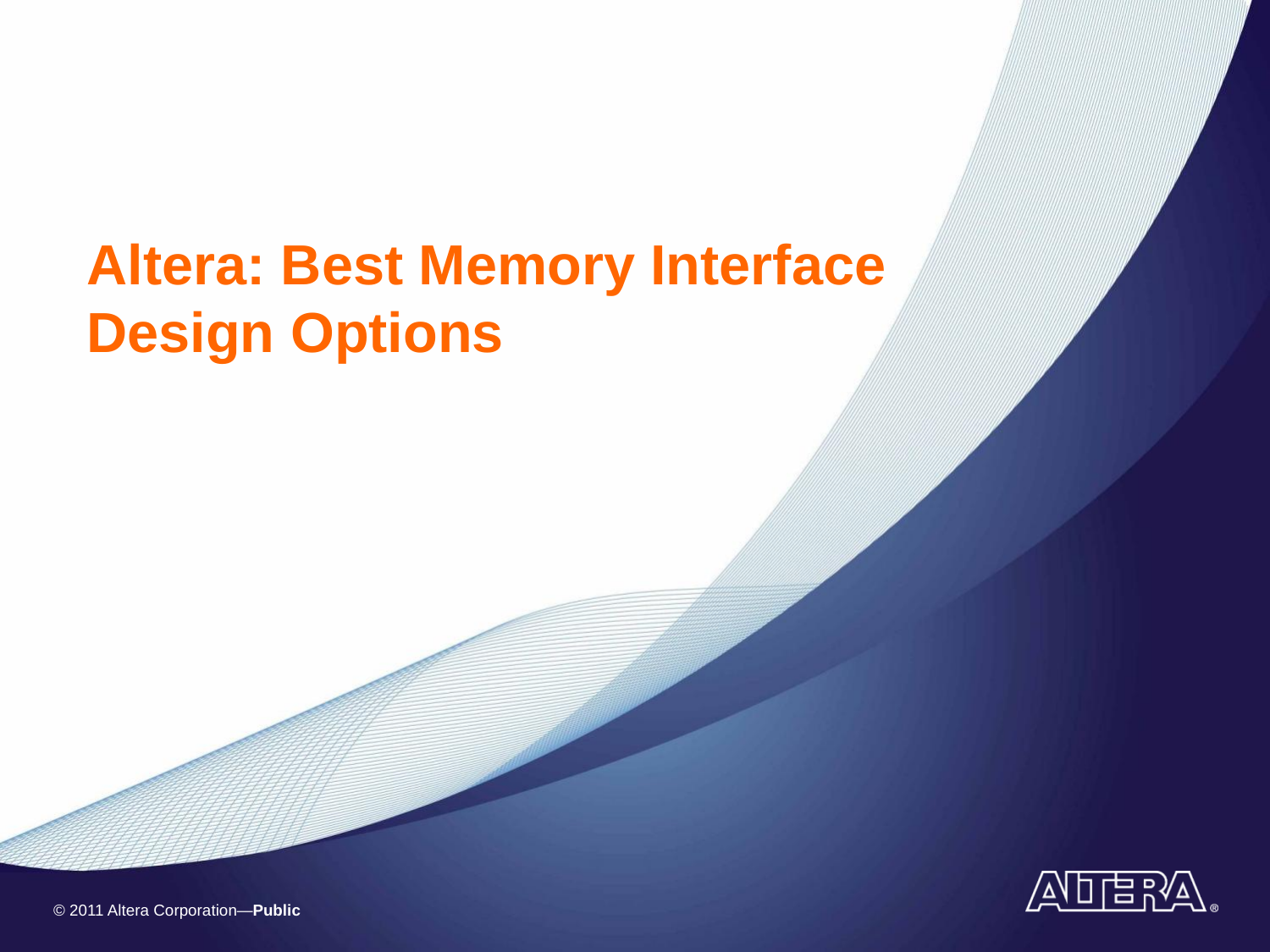

# Altera: Best Memory Interface Design Options